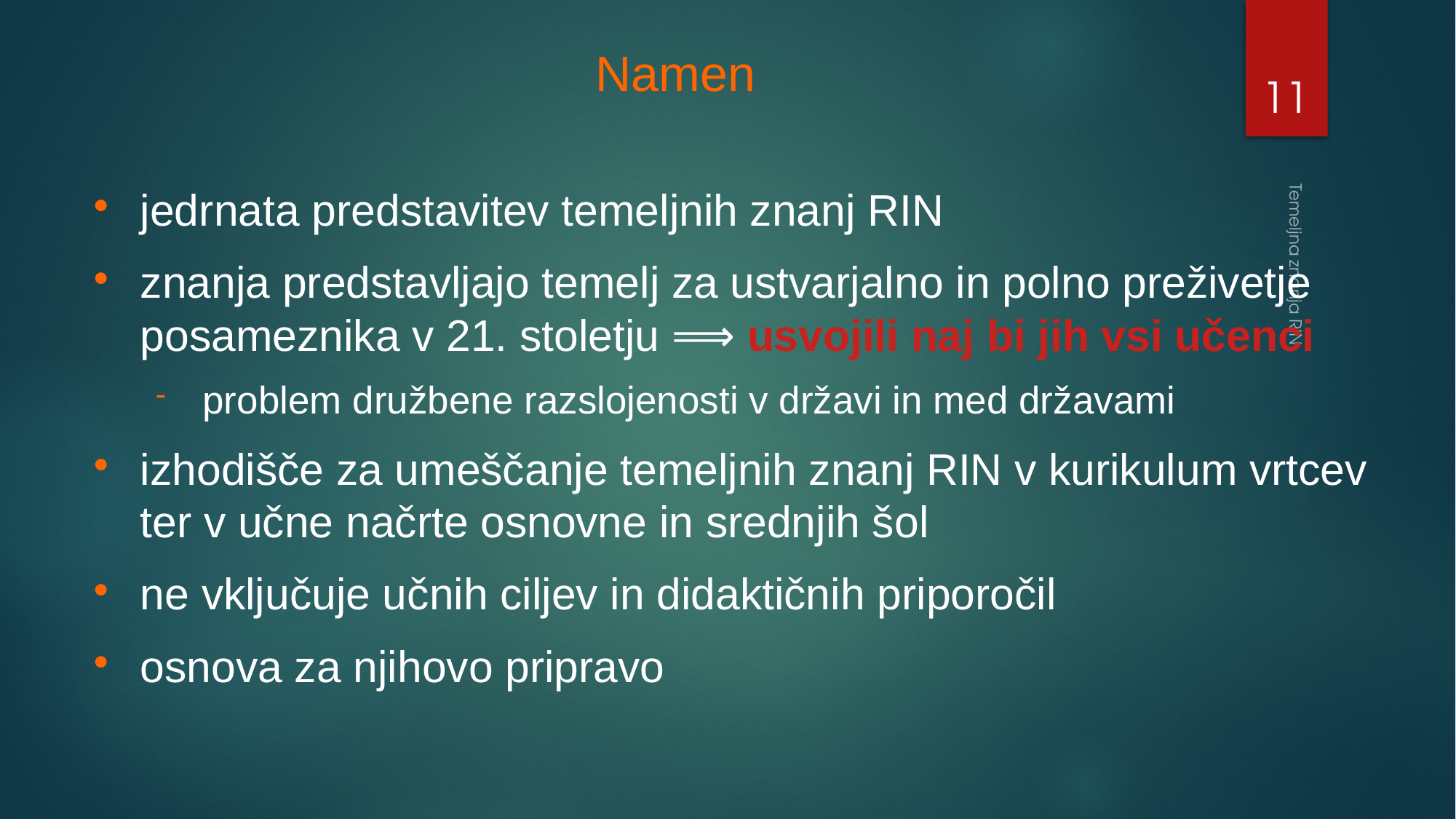

# Namen
11
jedrnata predstavitev temeljnih znanj RIN
znanja predstavljajo temelj za ustvarjalno in polno preživetje posameznika v 21. stoletju ⟹ usvojili naj bi jih vsi učenci
problem družbene razslojenosti v državi in med državami
izhodišče za umeščanje temeljnih znanj RIN v kurikulum vrtcev ter v učne načrte osnovne in srednjih šol
ne vključuje učnih ciljev in didaktičnih priporočil
osnova za njihovo pripravo

Temeljna znanja RIN